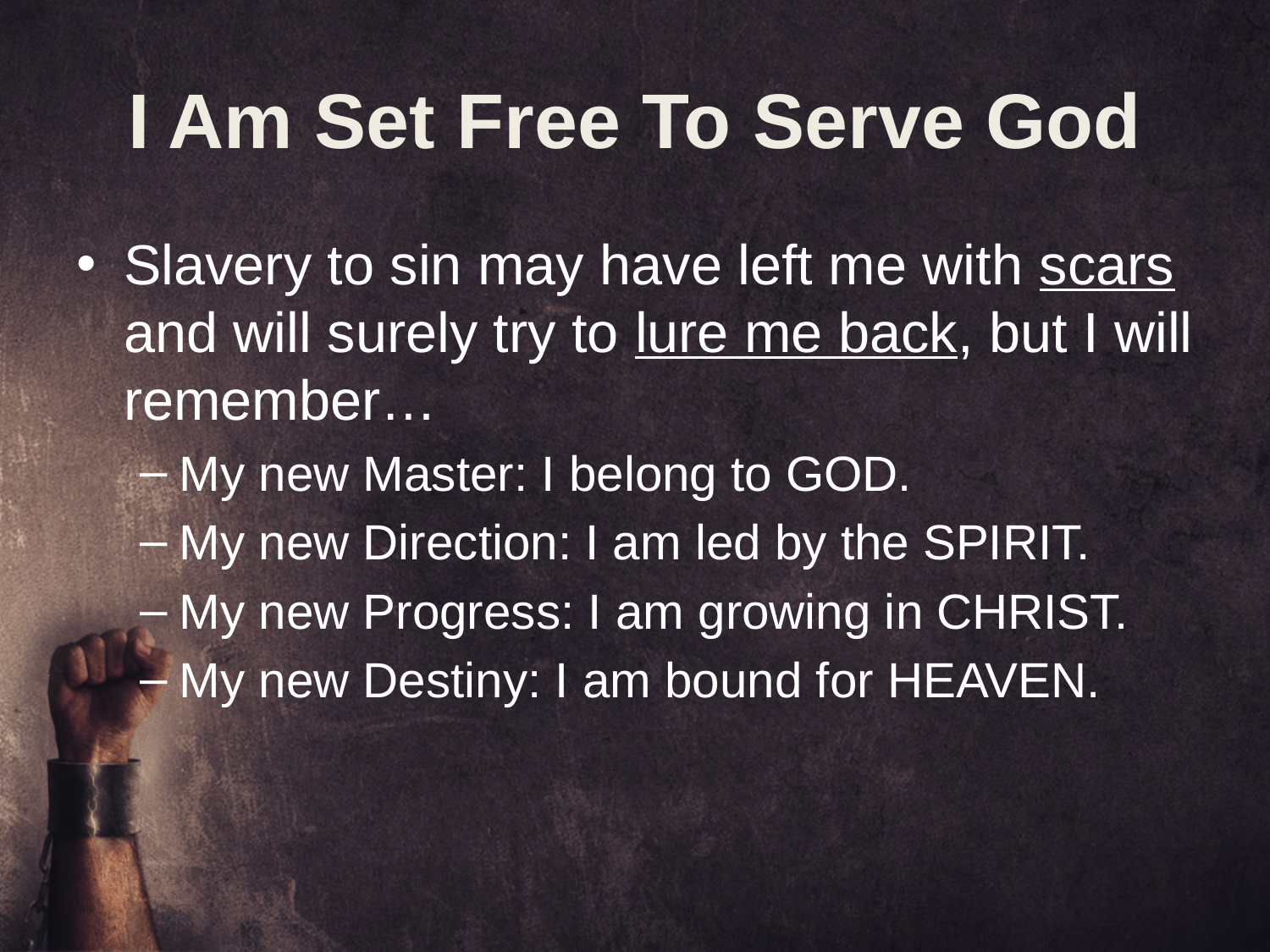

# I Am Set Free To Serve God
Slavery to sin may have left me with scars and will surely try to lure me back, but I will remember…
My new Master: I belong to GOD.
My new Direction: I am led by the SPIRIT.
My new Progress: I am growing in CHRIST.
My new Destiny: I am bound for HEAVEN.